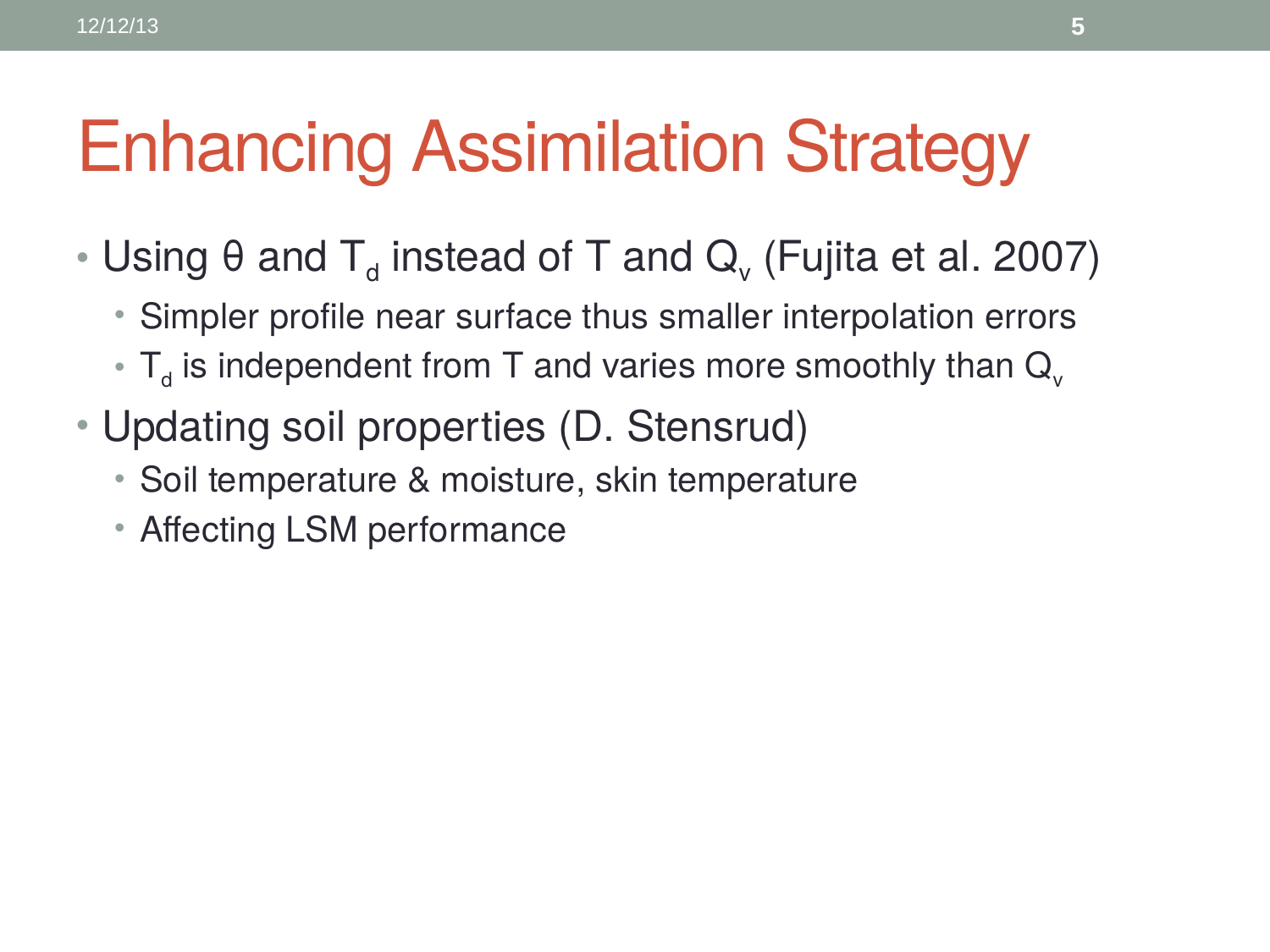

12/12/13
5
# Enhancing Assimilation Strategy
Using θ and Td instead of T and Qv (Fujita et al. 2007)
Simpler profile near surface thus smaller interpolation errors
Td is independent from T and varies more smoothly than Qv
Updating soil properties (D. Stensrud)
Soil temperature & moisture, skin temperature
Affecting LSM performance